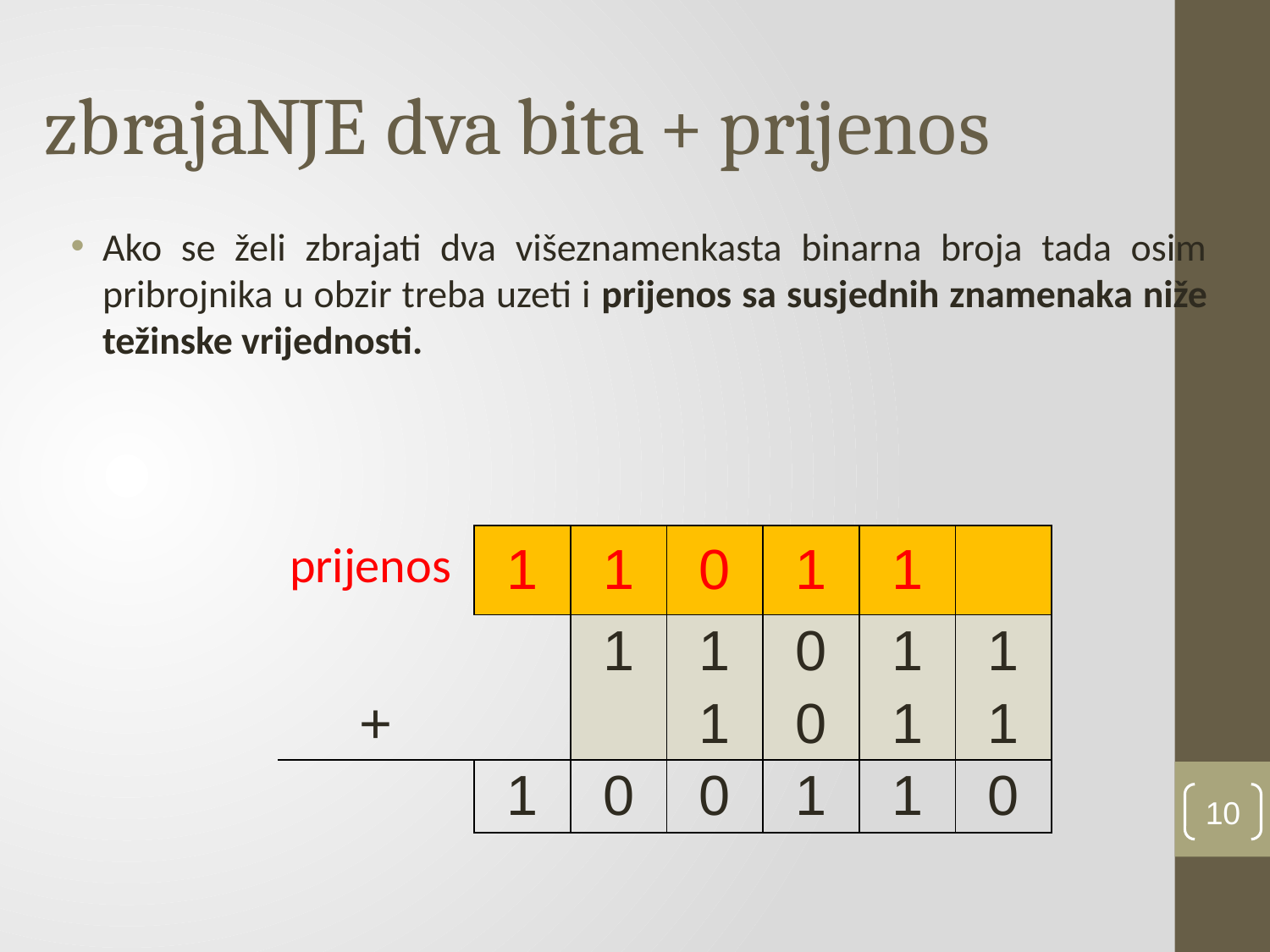

# zbrajaNJE dva bita + prijenos
Ako se želi zbrajati dva višeznamenkasta binarna broja tada osim pribrojnika u obzir treba uzeti i prijenos sa susjednih znamenaka niže težinske vrijednosti.
| prijenos | 1 | 1 | 0 | 1 | 1 |  |
| --- | --- | --- | --- | --- | --- | --- |
|  |  | 1 | 1 | 0 | 1 | 1 |
| + |  |  | 1 | 0 | 1 | 1 |
|  | 1 | 0 | 0 | 1 | 1 | 0 |
10